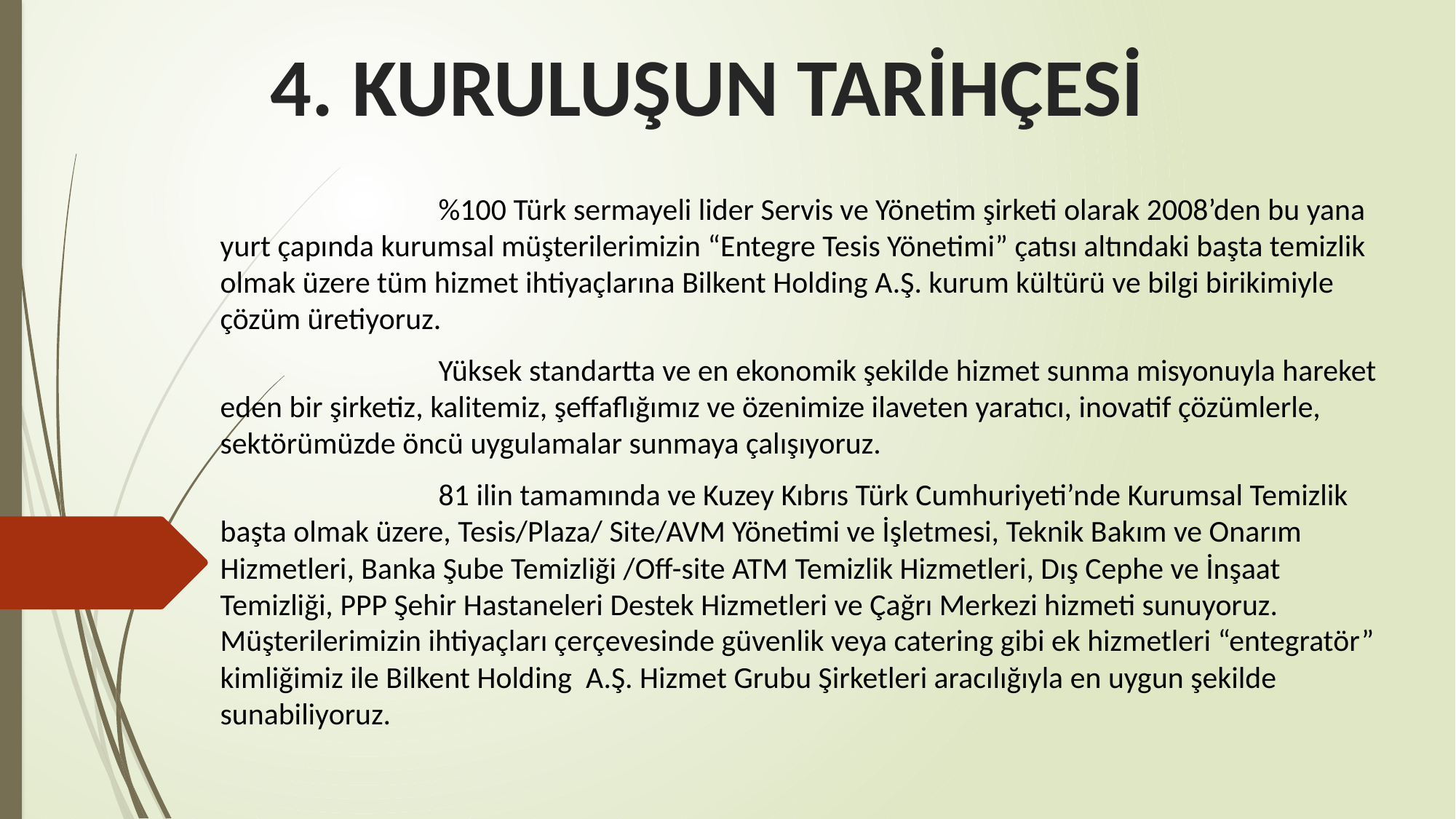

# 4. KURULUŞUN TARİHÇESİ
		%100 Türk sermayeli lider Servis ve Yönetim şirketi olarak 2008’den bu yana yurt çapında kurumsal müşterilerimizin “Entegre Tesis Yönetimi” çatısı altındaki başta temizlik olmak üzere tüm hizmet ihtiyaçlarına Bilkent Holding A.Ş. kurum kültürü ve bilgi birikimiyle çözüm üretiyoruz.
		Yüksek standartta ve en ekonomik şekilde hizmet sunma misyonuyla hareket eden bir şirketiz, kalitemiz, şeffaflığımız ve özenimize ilaveten yaratıcı, inovatif çözümlerle, sektörümüzde öncü uygulamalar sunmaya çalışıyoruz.
		81 ilin tamamında ve Kuzey Kıbrıs Türk Cumhuriyeti’nde Kurumsal Temizlik başta olmak üzere, Tesis/Plaza/ Site/AVM Yönetimi ve İşletmesi, Teknik Bakım ve Onarım Hizmetleri, Banka Şube Temizliği /Off-site ATM Temizlik Hizmetleri, Dış Cephe ve İnşaat Temizliği, PPP Şehir Hastaneleri Destek Hizmetleri ve Çağrı Merkezi hizmeti sunuyoruz. Müşterilerimizin ihtiyaçları çerçevesinde güvenlik veya catering gibi ek hizmetleri “entegratör” kimliğimiz ile Bilkent Holding  A.Ş. Hizmet Grubu Şirketleri aracılığıyla en uygun şekilde sunabiliyoruz.